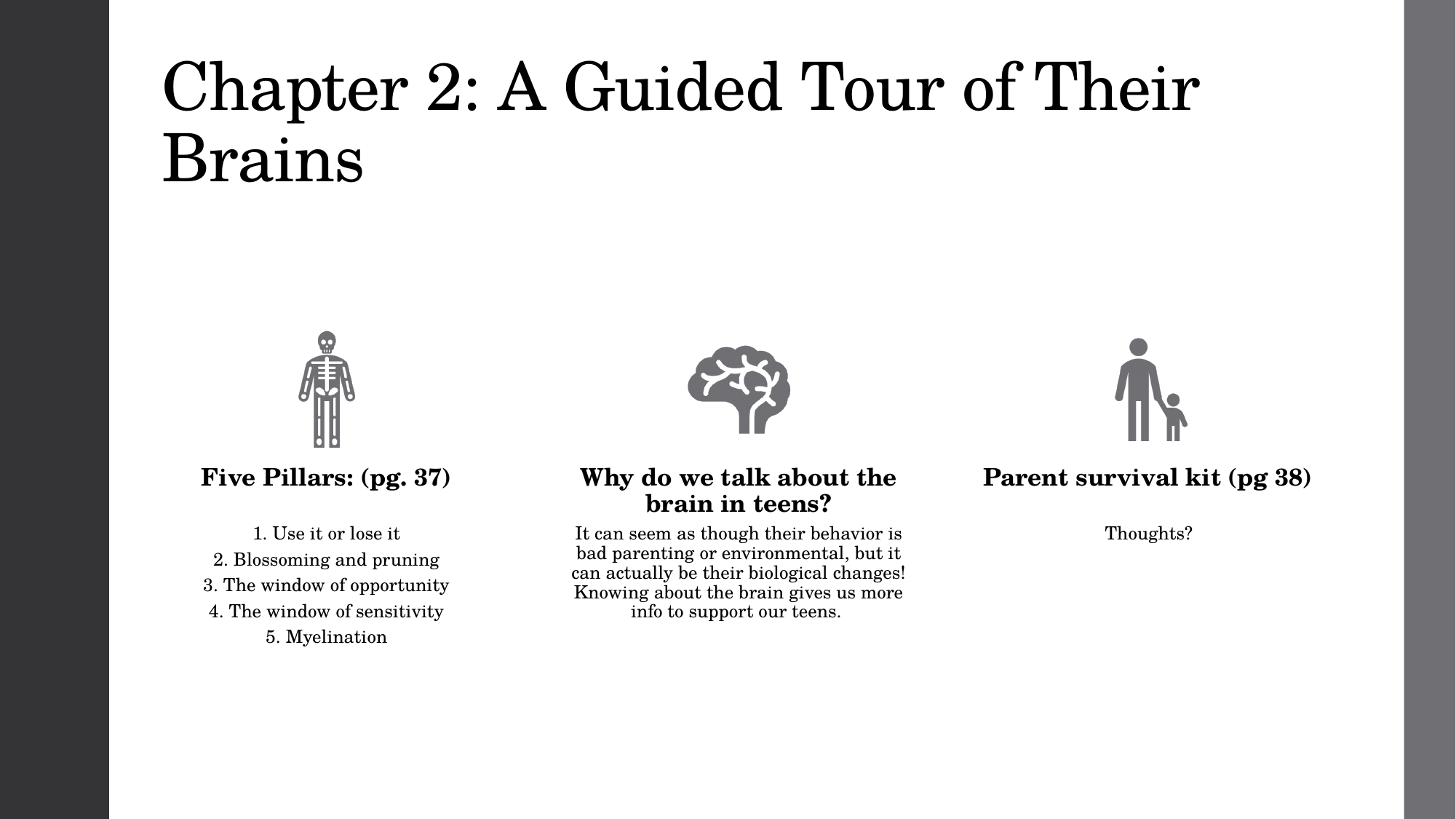

# Chapter 2: A Guided Tour of Their Brains
Five Pillars: (pg. 37)
1. Use it or lose it
2. Blossoming and pruning
3. The window of opportunity
4. The window of sensitivity
5. Myelination
Why do we talk about the brain in teens?
It can seem as though their behavior is bad parenting or environmental, but it can actually be their biological changes! Knowing about the brain gives us more info to support our teens.
Parent survival kit (pg 38)
Thoughts?